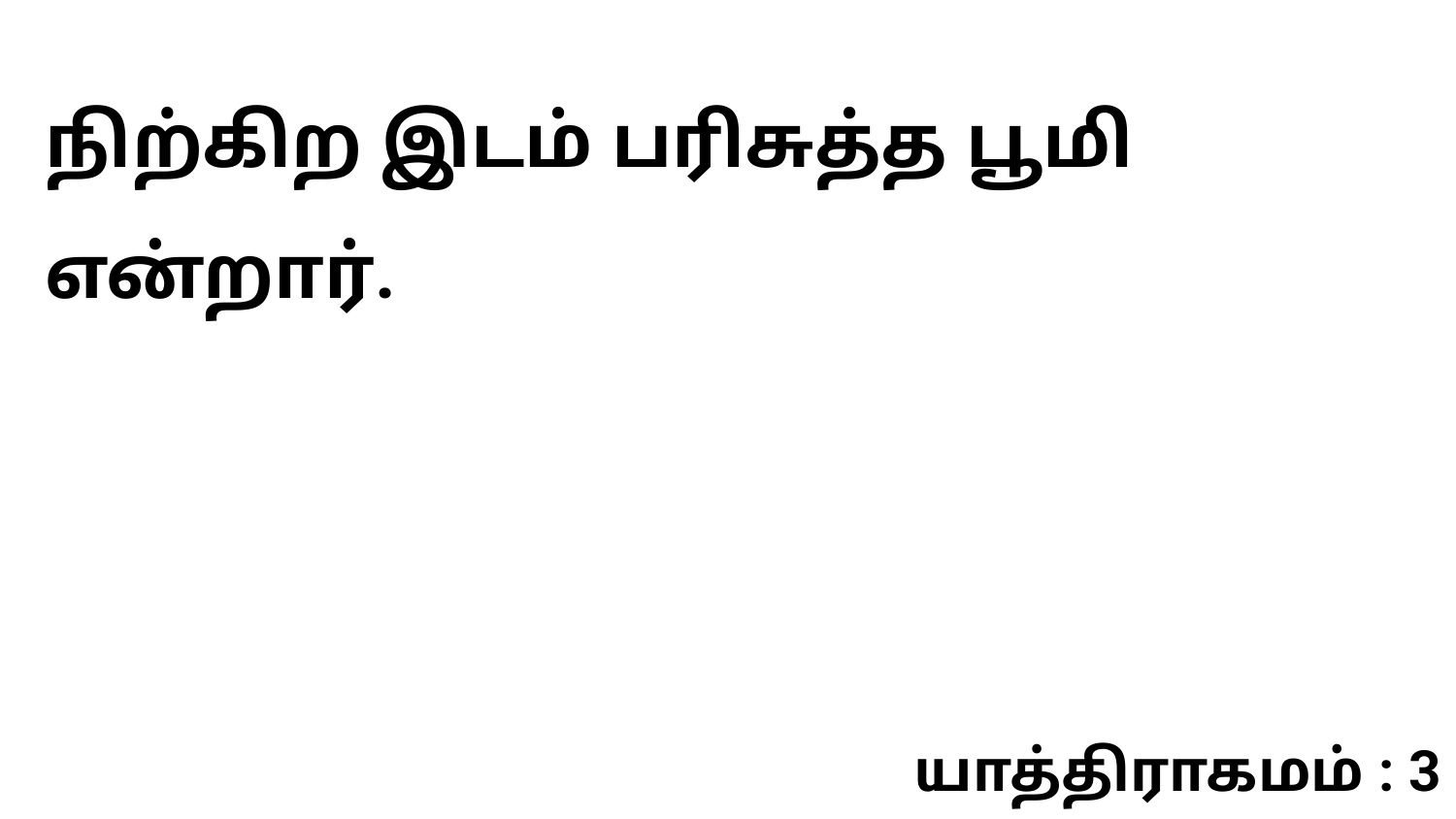

நிற்கிற இடம் பரிசுத்த பூமி என்றார்.
யாத்திராகமம் : 3